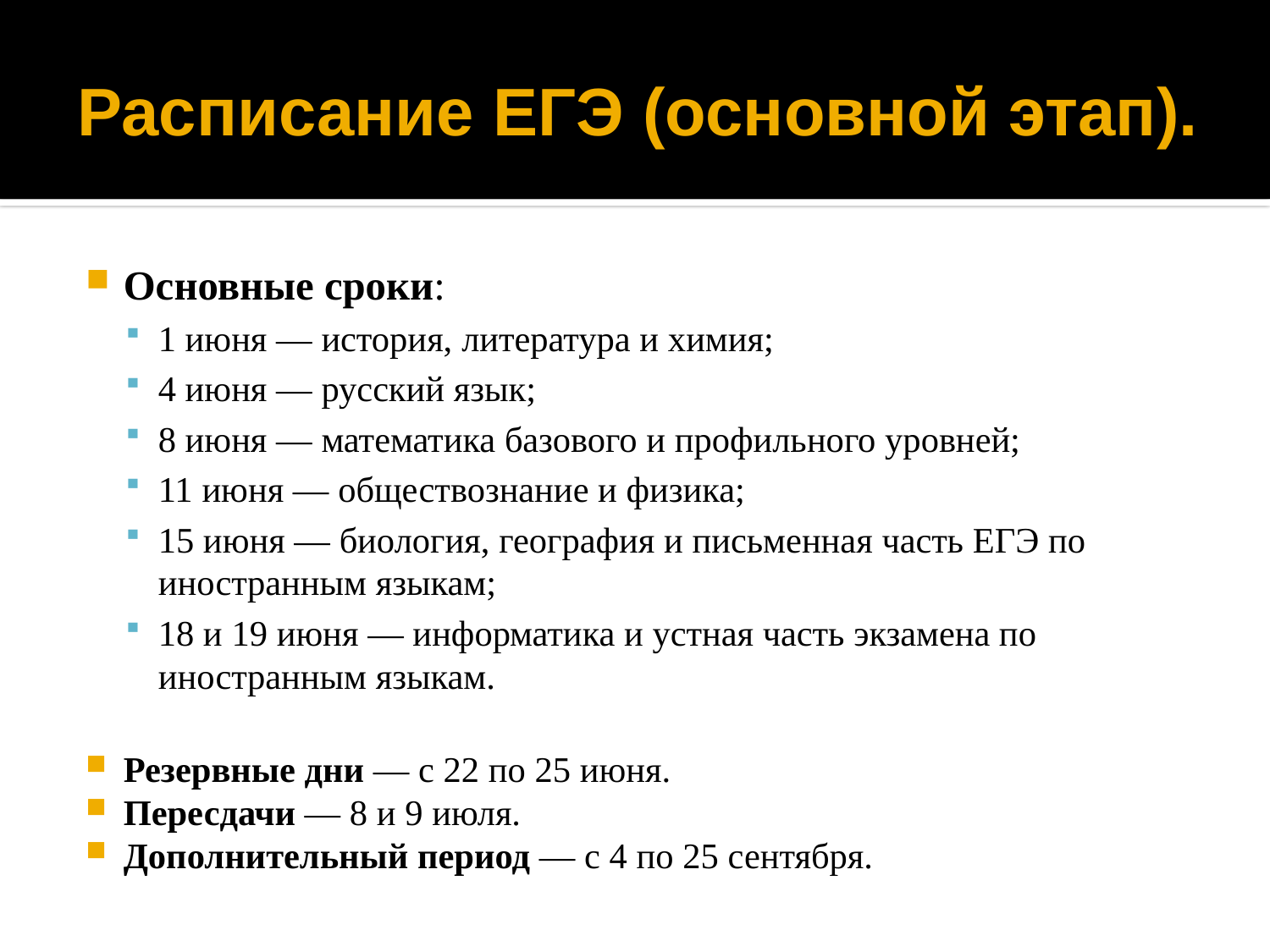

# Расписание ЕГЭ (основной этап).
Основные сроки:
1 июня — история, литература и химия;
4 июня — русский язык;
8 июня — математика базового и профильного уровней;
11 июня — обществознание и физика;
15 июня — биология, география и письменная часть ЕГЭ по иностранным языкам;
18 и 19 июня — информатика и устная часть экзамена по иностранным языкам.

Резервные дни — с 22 по 25 июня.
Пересдачи — 8 и 9 июля.
Дополнительный период — с 4 по 25 сентября.